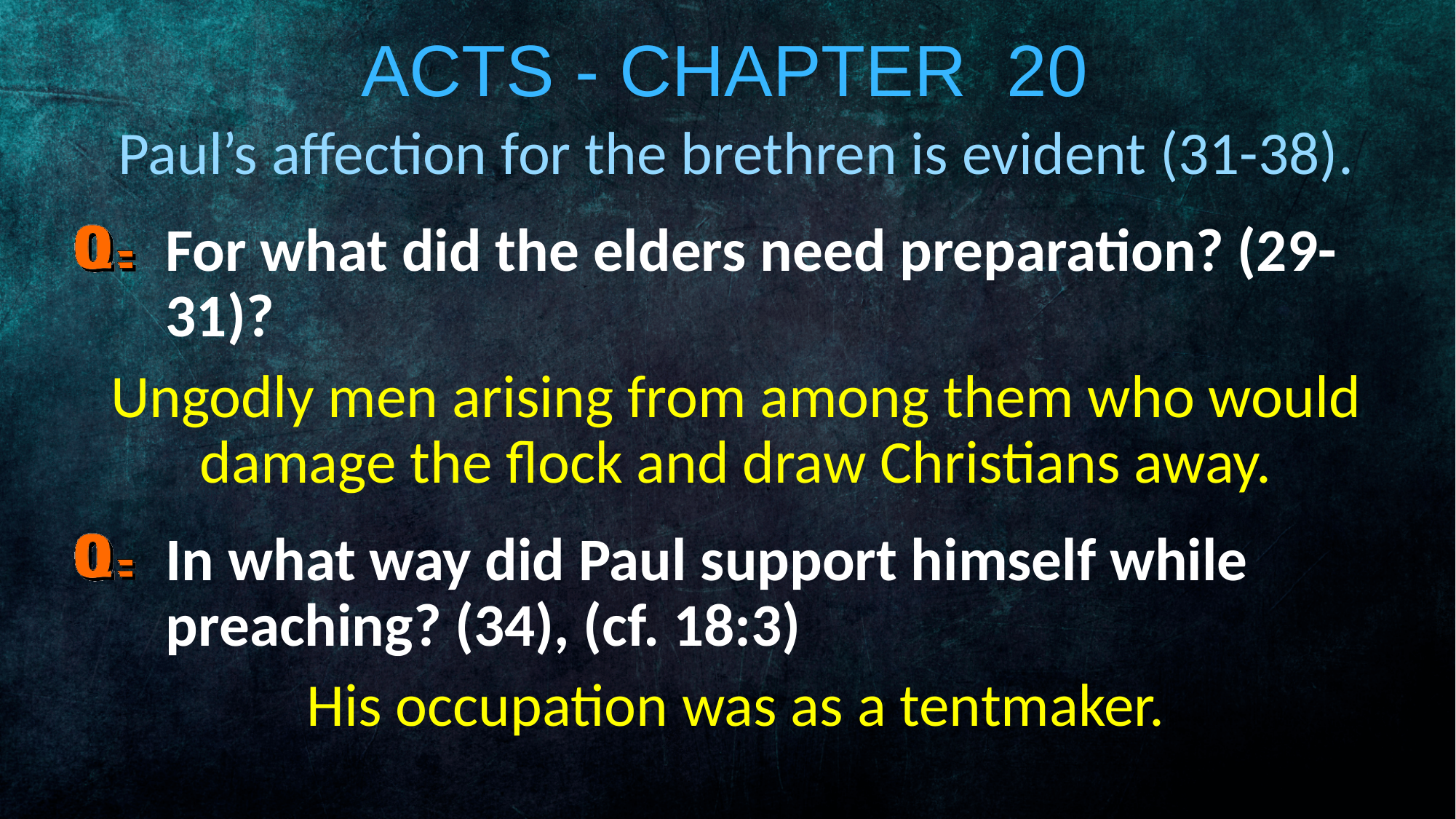

# Acts - Chapter  20
Paul’s affection for the brethren is evident (31-38).

For what did the elders need preparation? (29-31)?
Ungodly men arising from among them who would damage the flock and draw Christians away.
s
In what way did Paul support himself while preaching? (34), (cf. 18:3)
His occupation was as a tentmaker.